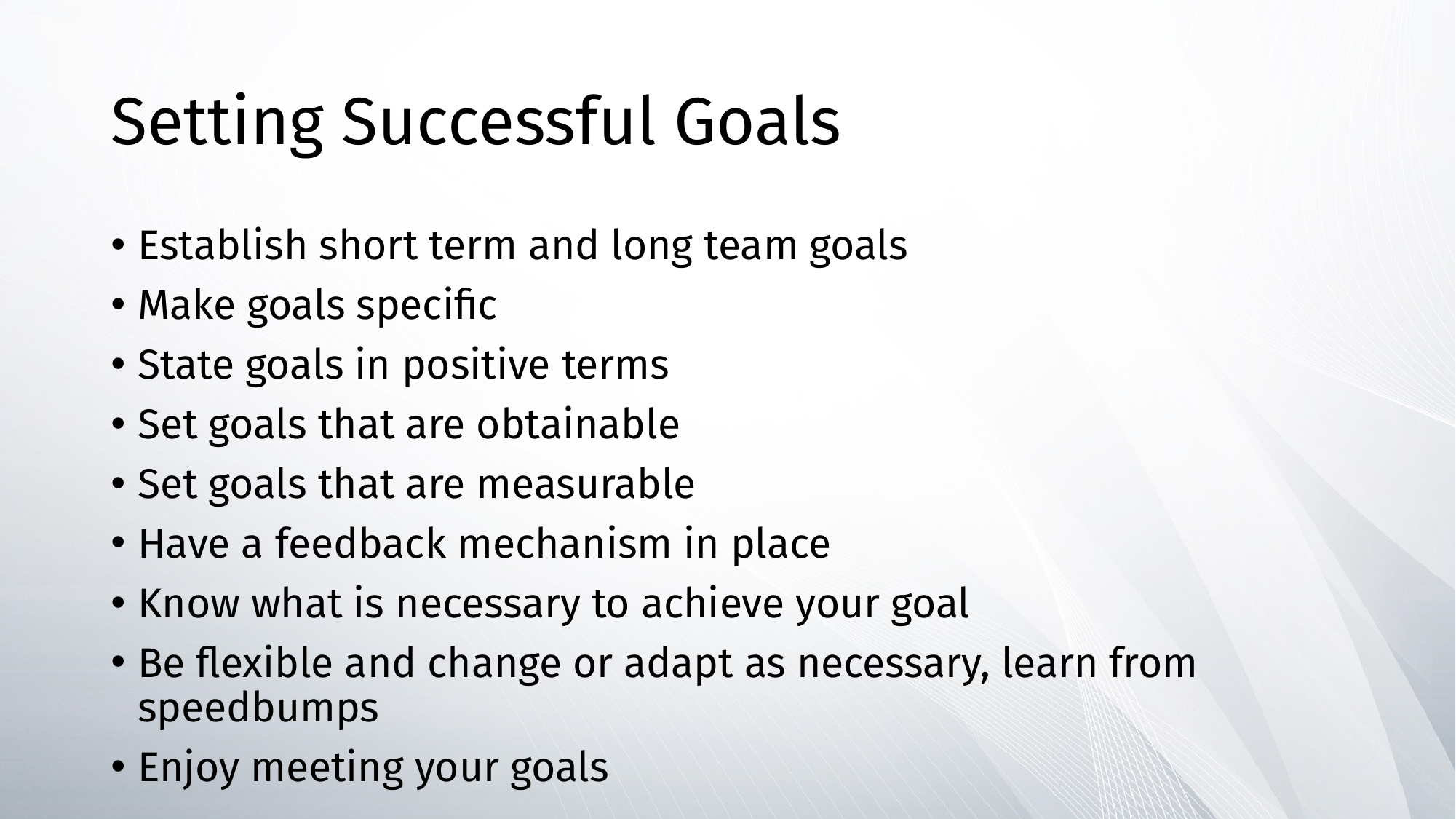

# Setting Successful Goals
Establish short term and long team goals
Make goals specific
State goals in positive terms
Set goals that are obtainable
Set goals that are measurable
Have a feedback mechanism in place
Know what is necessary to achieve your goal
Be flexible and change or adapt as necessary, learn from speedbumps
Enjoy meeting your goals